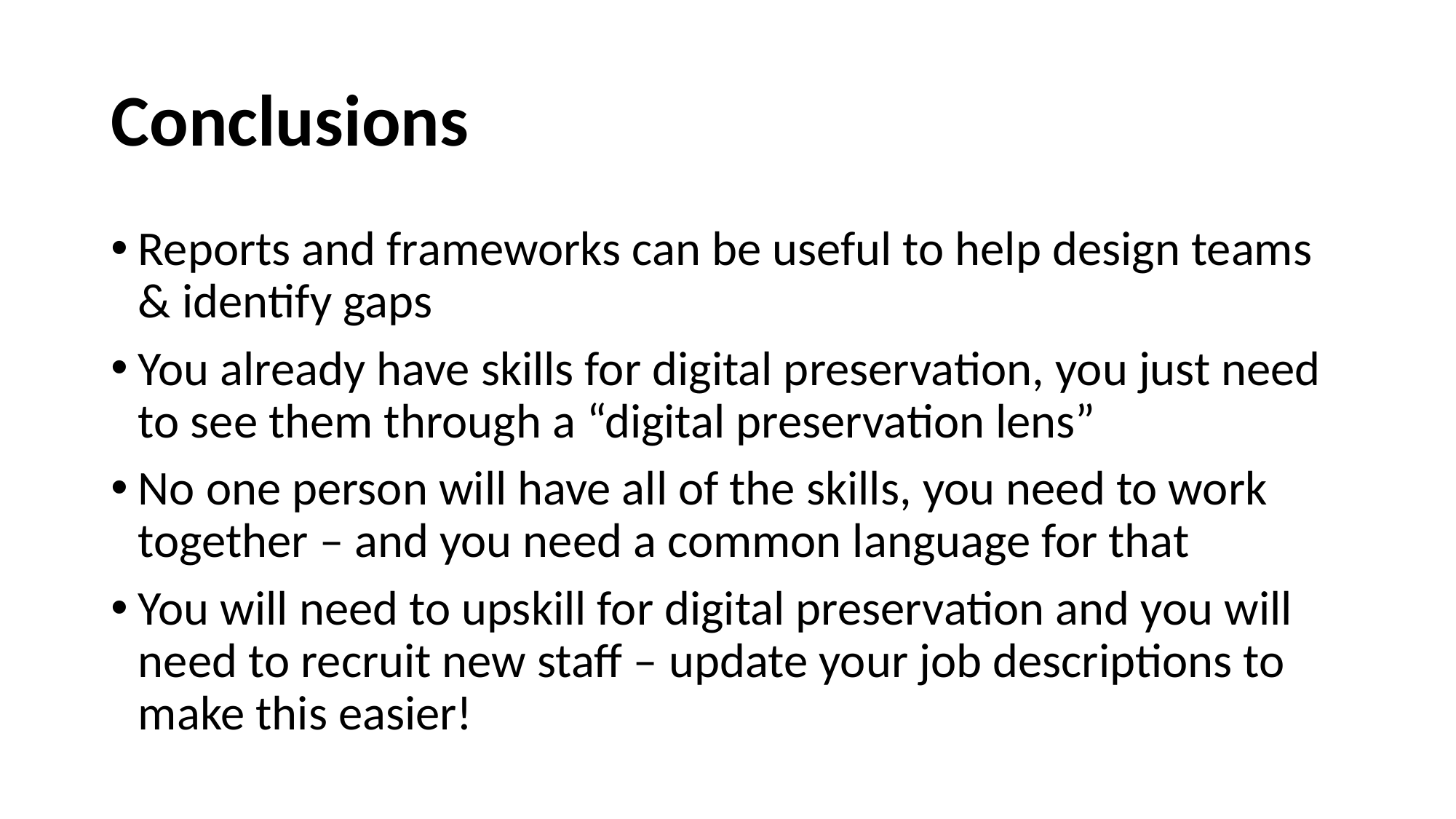

# Conclusions
Reports and frameworks can be useful to help design teams & identify gaps
You already have skills for digital preservation, you just need to see them through a “digital preservation lens”
No one person will have all of the skills, you need to work together – and you need a common language for that
You will need to upskill for digital preservation and you will need to recruit new staff – update your job descriptions to make this easier!